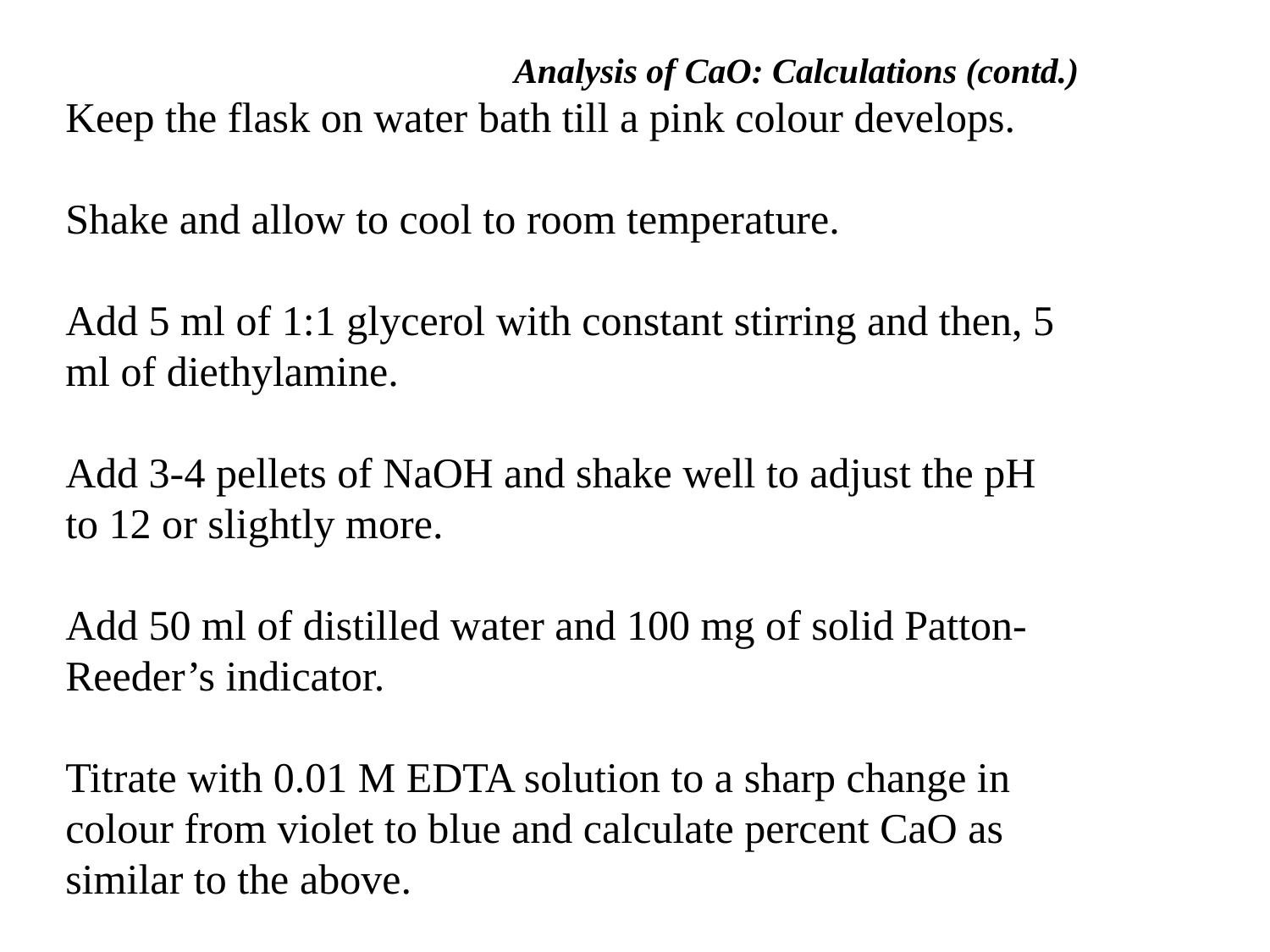

Analysis of CaO: Calculations (contd.)
Keep the flask on water bath till a pink colour develops.

Shake and allow to cool to room temperature.

Add 5 ml of 1:1 glycerol with constant stirring and then, 5 ml of diethylamine.

Add 3-4 pellets of NaOH and shake well to adjust the pH  to 12 or slightly more.

Add 50 ml of distilled water and 100 mg of solid Patton- Reeder’s indicator.

Titrate with 0.01 M EDTA solution to a sharp change in colour from violet to blue and calculate percent CaO as similar to the above.